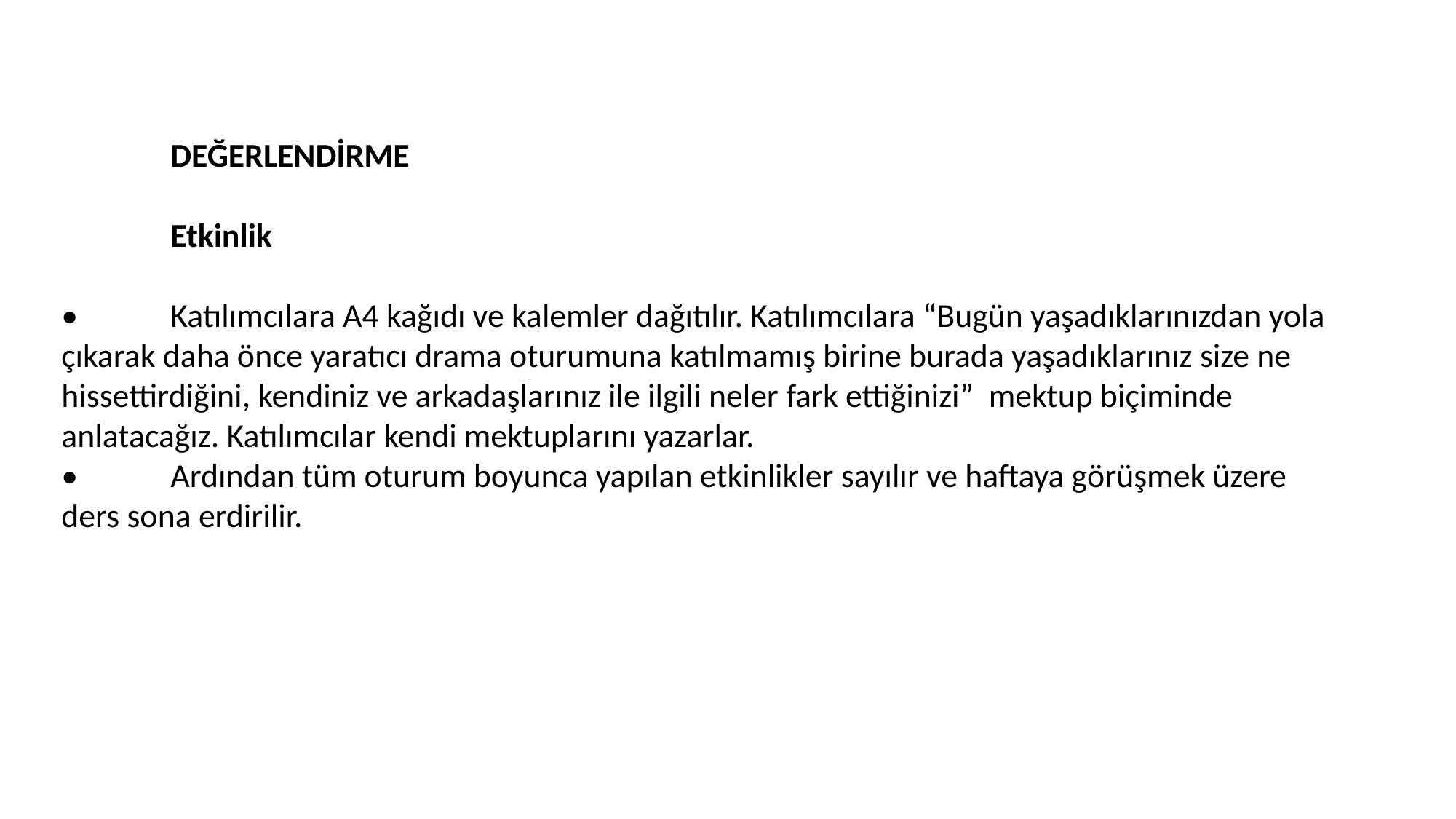

DEĞERLENDİRME

	Etkinlik

•	Katılımcılara A4 kağıdı ve kalemler dağıtılır. Katılımcılara “Bugün yaşadıklarınızdan yola çıkarak daha önce yaratıcı drama oturumuna katılmamış birine burada yaşadıklarınız size ne hissettirdiğini, kendiniz ve arkadaşlarınız ile ilgili neler fark ettiğinizi”  mektup biçiminde anlatacağız. Katılımcılar kendi mektuplarını yazarlar.
•	Ardından tüm oturum boyunca yapılan etkinlikler sayılır ve haftaya görüşmek üzere ders sona erdirilir.